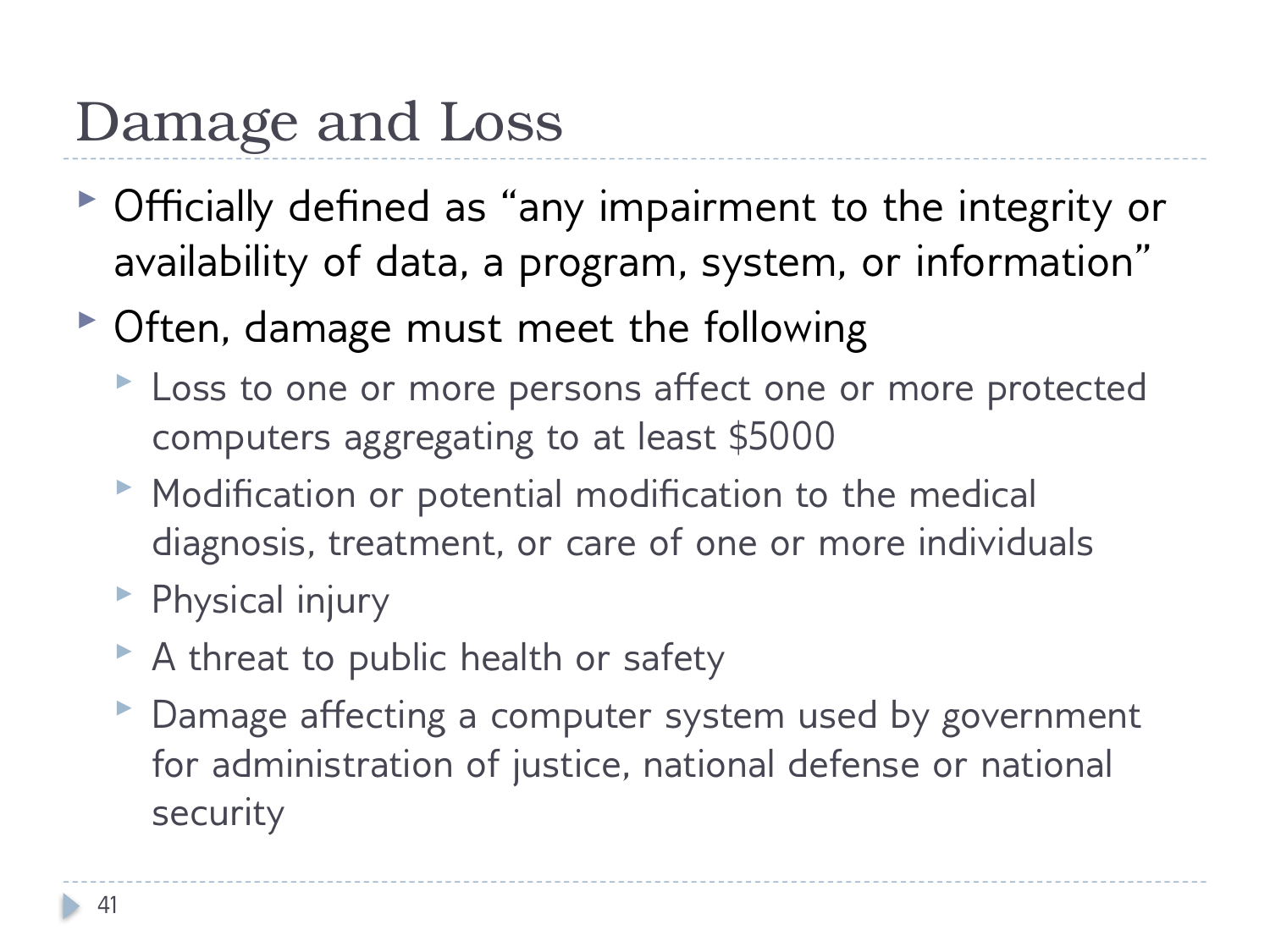

# Damage and Loss
Officially defined as “any impairment to the integrity or availability of data, a program, system, or information”
Often, damage must meet the following
Loss to one or more persons affect one or more protected computers aggregating to at least $5000
Modification or potential modification to the medical diagnosis, treatment, or care of one or more individuals
Physical injury
A threat to public health or safety
Damage affecting a computer system used by government for administration of justice, national defense or national security

41